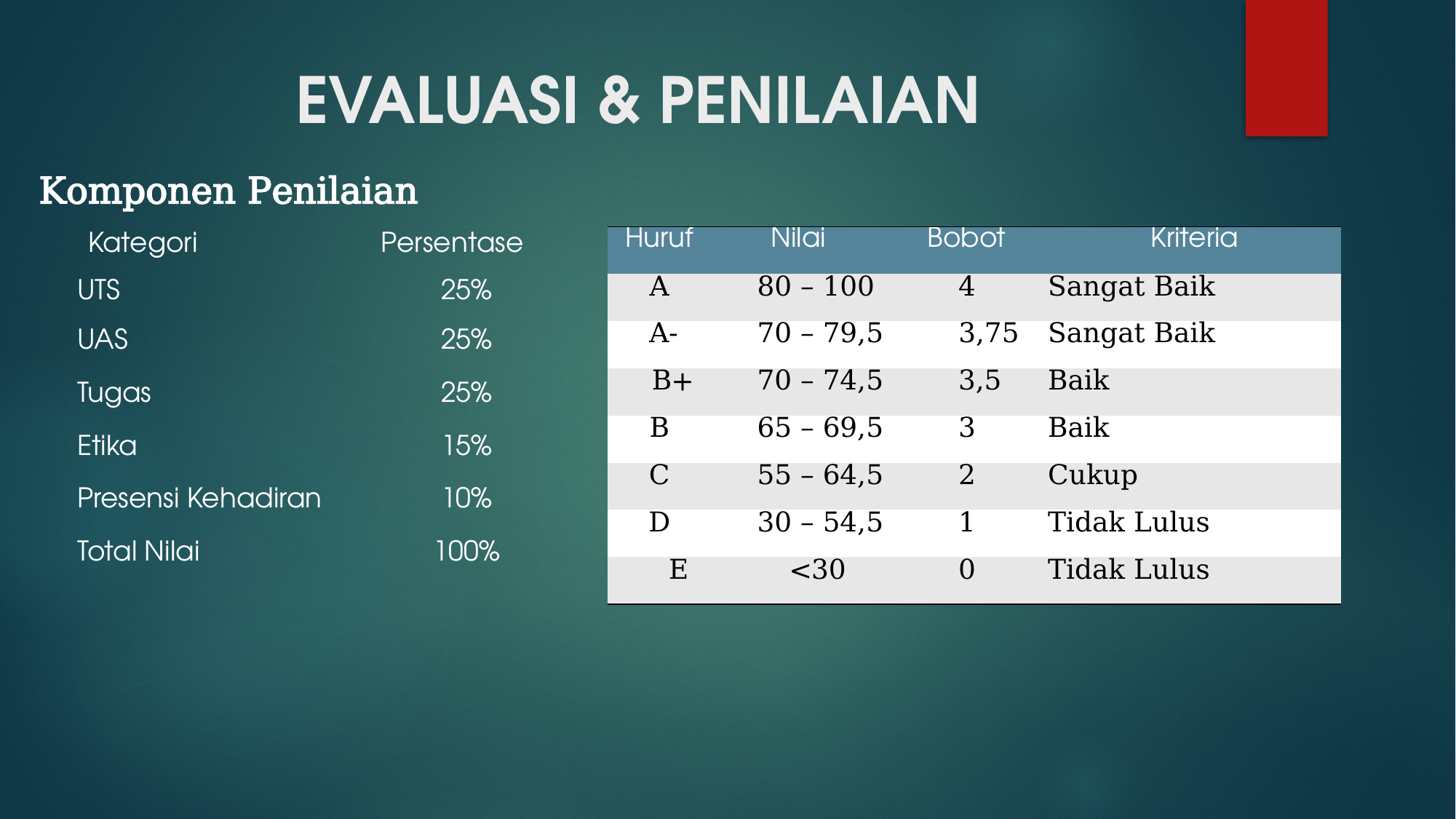

# EVALUASI & PENILAIAN
Komponen Penilaian
| Kategori | Persentase |
| --- | --- |
| UTS | 25% |
| UAS | 25% |
| Tugas | 25% |
| Etika | 15% |
| Presensi Kehadiran | 10% |
| Total Nilai | 100% |
| Huruf | Nilai | Bobot | Kriteria |
| --- | --- | --- | --- |
| A | 80 – 100 | 4 | Sangat Baik |
| A- | 70 – 79,5 | 3,75 | Sangat Baik |
| B+ | 70 – 74,5 | 3,5 | Baik |
| B | 65 – 69,5 | 3 | Baik |
| C | 55 – 64,5 | 2 | Cukup |
| D | 30 – 54,5 | 1 | Tidak Lulus |
| E | <30 | 0 | Tidak Lulus |